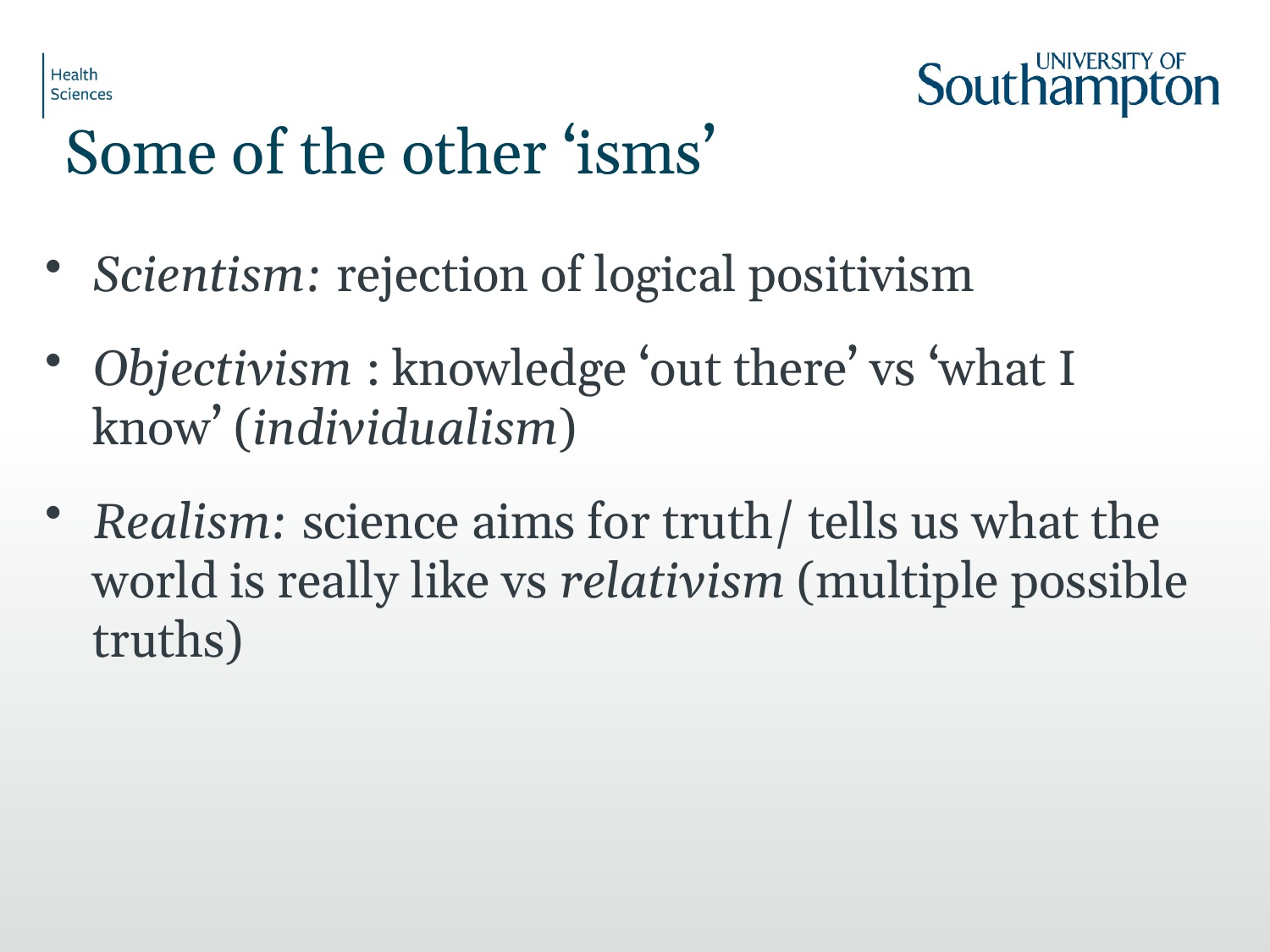

# Some of the other ‘isms’
Scientism: rejection of logical positivism
Objectivism : knowledge ‘out there’ vs ‘what I know’ (individualism)
Realism: science aims for truth/ tells us what the world is really like vs relativism (multiple possible truths)